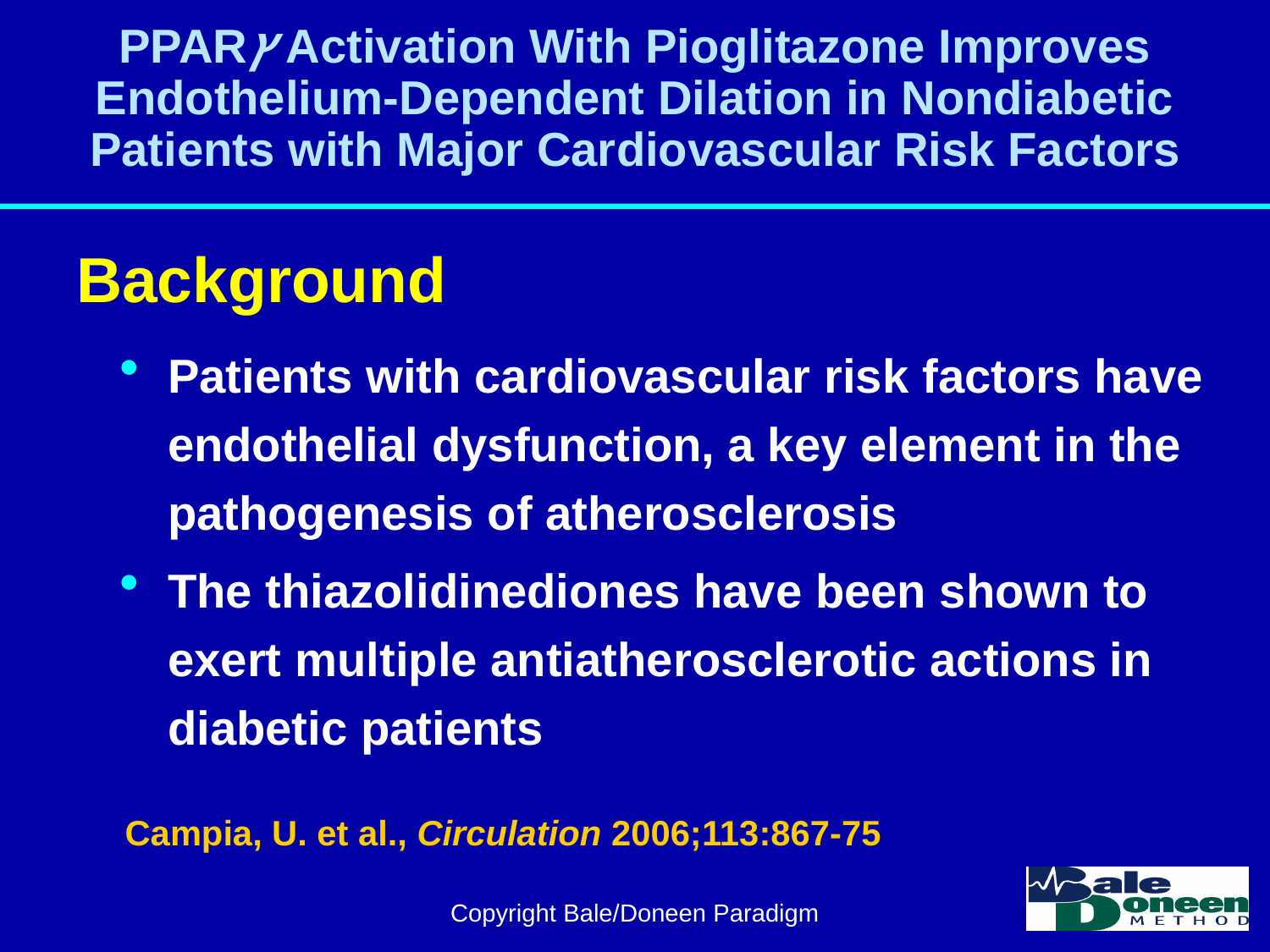

PPARץ Activation With Pioglitazone Improves Endothelium-Dependent Dilation in Nondiabetic Patients with Major Cardiovascular Risk Factors

Background
Patients with cardiovascular risk factors have endothelial dysfunction, a key element in the pathogenesis of atherosclerosis
The thiazolidinediones have been shown to exert multiple antiatherosclerotic actions in diabetic patients
Campia, U. et al., Circulation 2006;113:867-75.
Copyright Bale/Doneen Paradigm